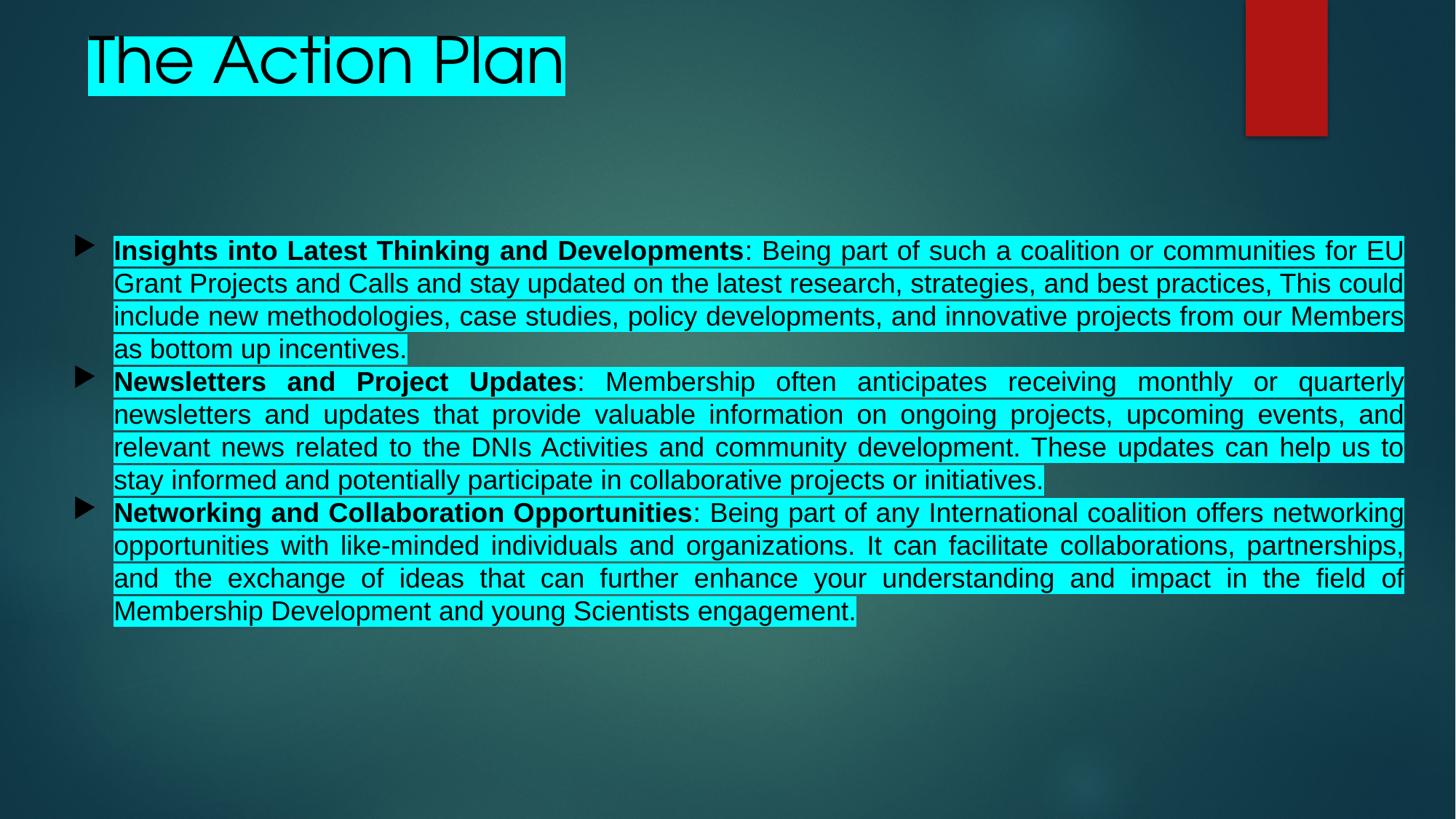

# The Action Plan

Insights into Latest Thinking and Developments: Being part of such a coalition or communities for EU Grant Projects and Calls and stay updated on the latest research, strategies, and best practices, This could include new methodologies, case studies, policy developments, and innovative projects from our Members as bottom up incentives.
Newsletters and Project Updates: Membership often anticipates receiving monthly or quarterly newsletters and updates that provide valuable information on ongoing projects, upcoming events, and relevant news related to the DNIs Activities and community development. These updates can help us to stay informed and potentially participate in collaborative projects or initiatives.
Networking and Collaboration Opportunities: Being part of any International coalition offers networking opportunities with like-minded individuals and organizations. It can facilitate collaborations, partnerships, and the exchange of ideas that can further enhance your understanding and impact in the field of Membership Development and young Scientists engagement.